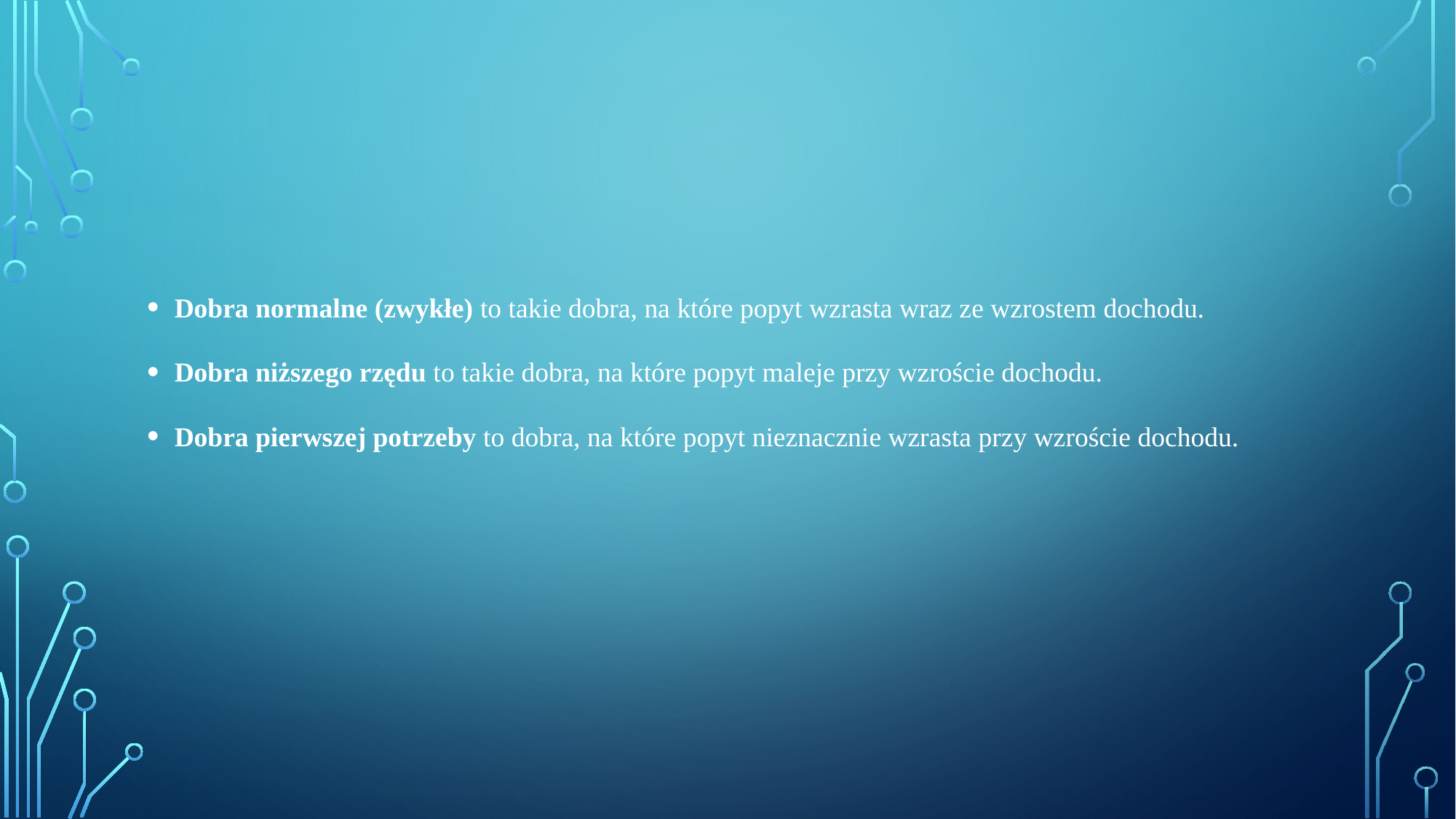

#
Dobra normalne (zwykłe) to takie dobra, na które popyt wzrasta wraz ze wzrostem dochodu.
Dobra niższego rzędu to takie dobra, na które popyt maleje przy wzroście dochodu.
Dobra pierwszej potrzeby to dobra, na które popyt nieznacznie wzrasta przy wzroście dochodu.